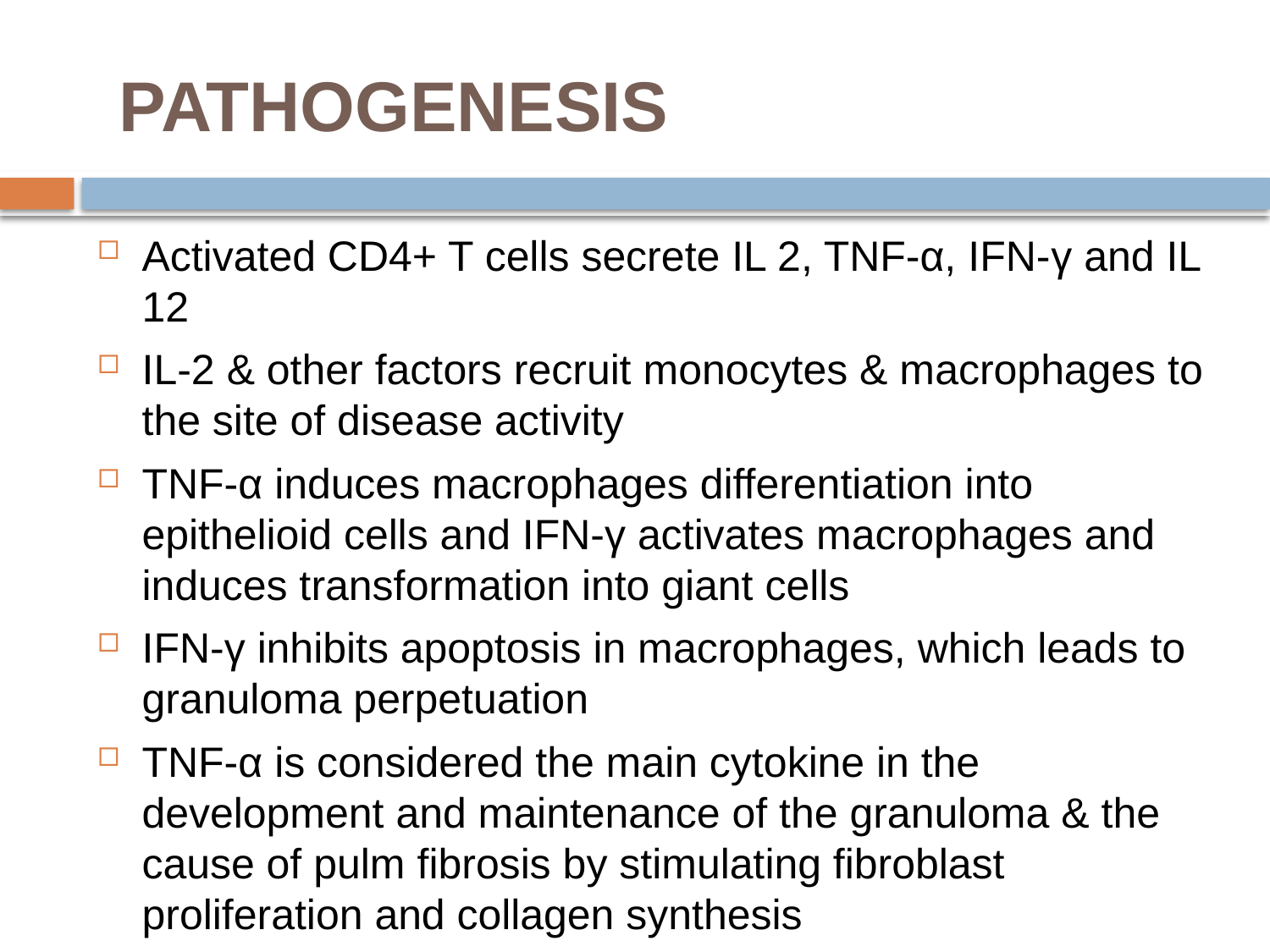

# PATHOGENESIS
Activated CD4+ T cells secrete IL 2, TNF‐α, IFN‐γ and IL 12
IL-2 & other factors recruit monocytes & macrophages to the site of disease activity
TNF‐α induces macrophages differentiation into epithelioid cells and IFN‐γ activates macrophages and induces transformation into giant cells
IFN‐γ inhibits apoptosis in macrophages, which leads to granuloma perpetuation
TNF‐α is considered the main cytokine in the development and maintenance of the granuloma & the cause of pulm fibrosis by stimulating fibroblast proliferation and collagen synthesis